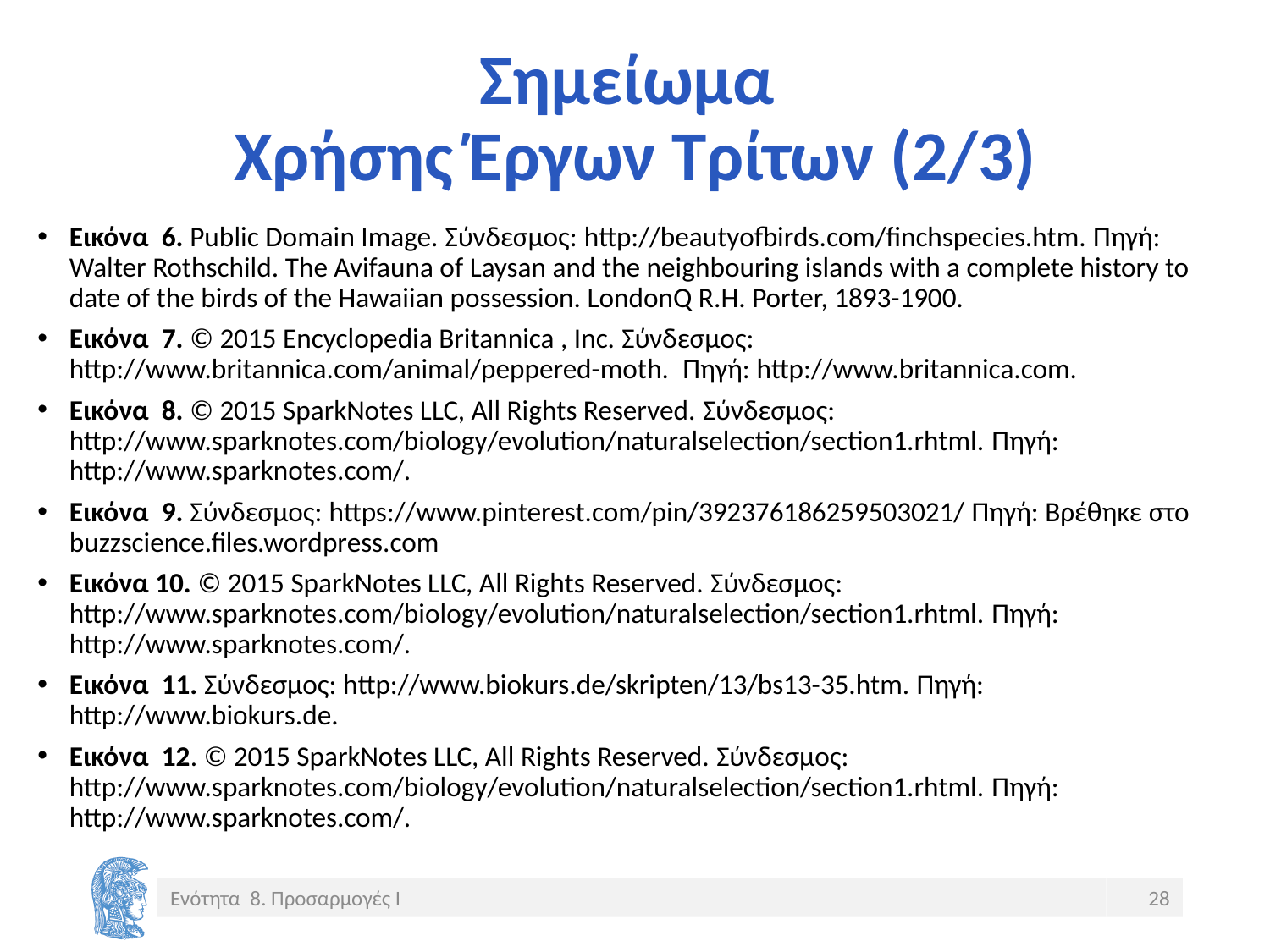

# Σημείωμα Χρήσης Έργων Τρίτων (2/3)
Εικόνα  6. Public Domain Image. Σύνδεσμος: http://beautyofbirds.com/finchspecies.htm. Πηγή: Walter Rothschild. The Avifauna of Laysan and the neighbouring islands with a complete history to date of the birds of the Hawaiian possession. LondonQ R.H. Porter, 1893-1900.
Εικόνα  7. © 2015 Encyclopedia Britannica , Inc. Σύνδεσμος: http://www.britannica.com/animal/peppered-moth.  Πηγή: http://www.britannica.com.
Εικόνα  8. © 2015 SparkNotes LLC, All Rights Reserved. Σύνδεσμος: http://www.sparknotes.com/biology/evolution/naturalselection/section1.rhtml. Πηγή: http://www.sparknotes.com/.
Εικόνα  9. Σύνδεσμος: https://www.pinterest.com/pin/392376186259503021/ Πηγή: Βρέθηκε στο buzzscience.files.wordpress.com
Εικόνα 10. © 2015 SparkNotes LLC, All Rights Reserved. Σύνδεσμος: http://www.sparknotes.com/biology/evolution/naturalselection/section1.rhtml. Πηγή: http://www.sparknotes.com/.
Εικόνα  11. Σύνδεσμος: http://www.biokurs.de/skripten/13/bs13-35.htm. Πηγή: http://www.biokurs.de.
Εικόνα  12. © 2015 SparkNotes LLC, All Rights Reserved. Σύνδεσμος: http://www.sparknotes.com/biology/evolution/naturalselection/section1.rhtml. Πηγή: http://www.sparknotes.com/.

Ενότητα  8. Προσαρμογές Ι
28